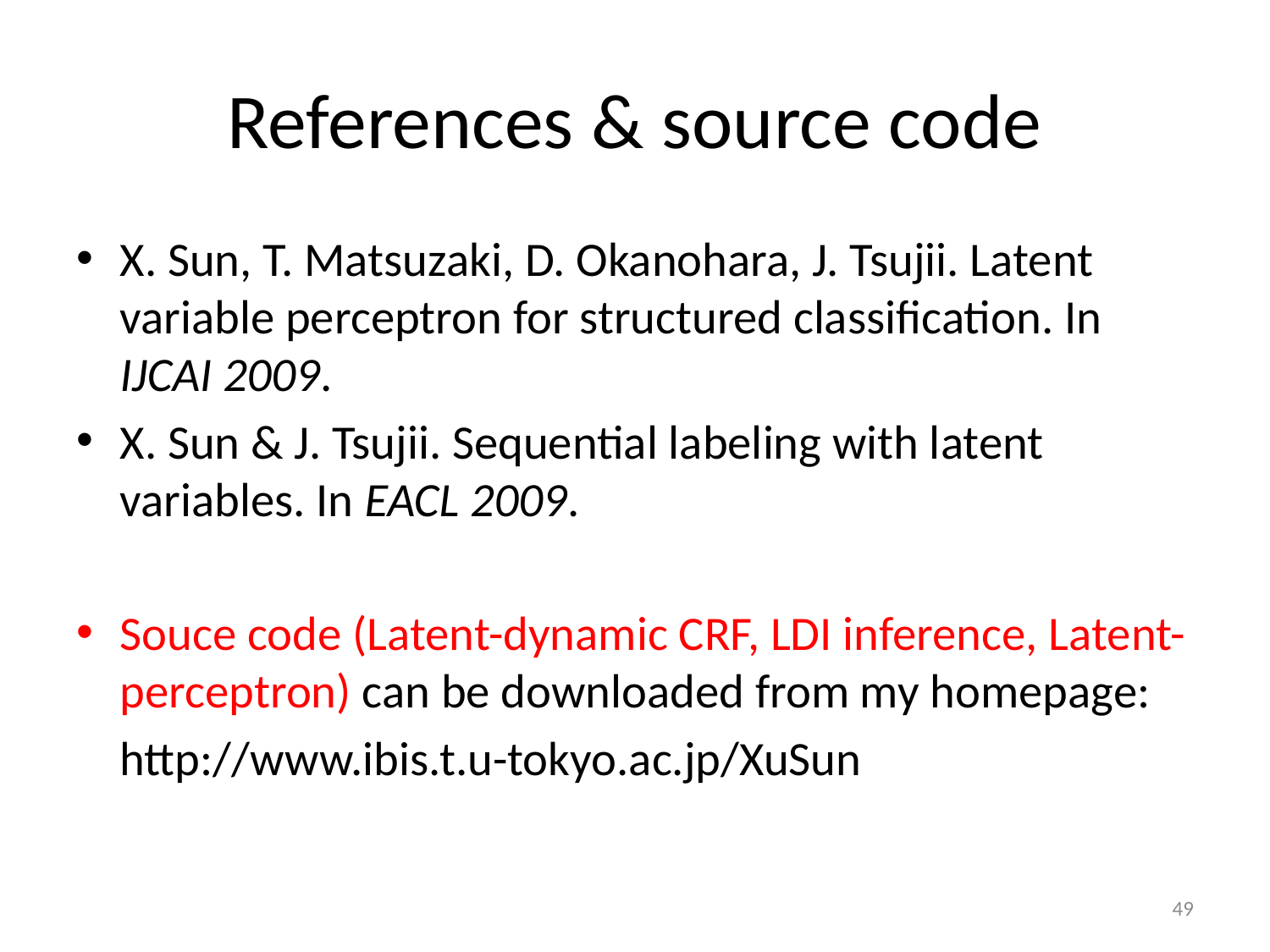

# References & source code
X. Sun, T. Matsuzaki, D. Okanohara, J. Tsujii. Latent variable perceptron for structured classification. In IJCAI 2009.
X. Sun & J. Tsujii. Sequential labeling with latent variables. In EACL 2009.

Souce code (Latent-dynamic CRF, LDI inference, Latent-perceptron) can be downloaded from my homepage:
	http://www.ibis.t.u-tokyo.ac.jp/XuSun
49